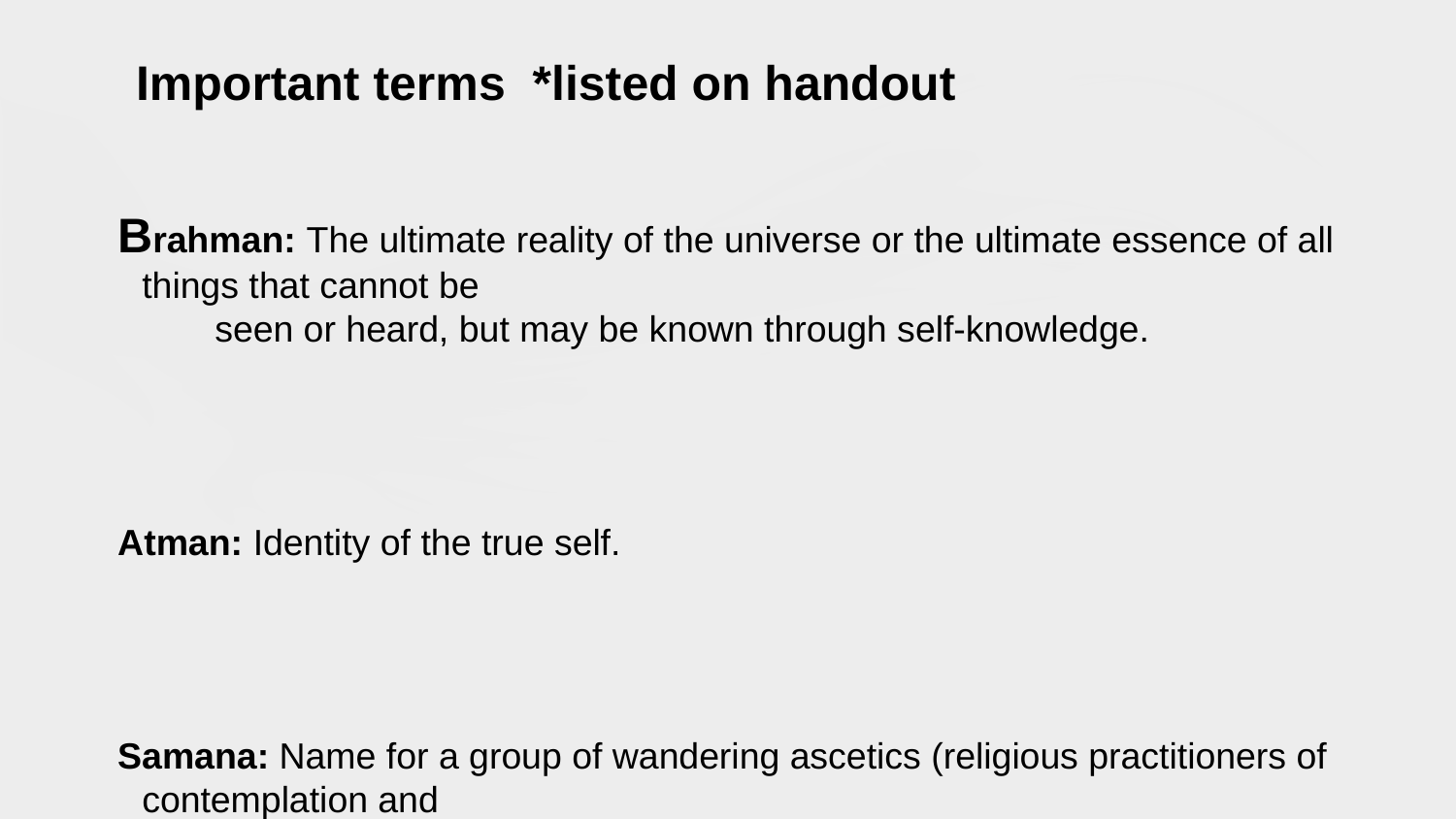

# Important terms  *listed on handout

Brahman: The ultimate reality of the universe or the ultimate essence of all things that cannot be
seen or heard, but may be known through self-knowledge.

Atman: Identity of the true self.

Samana: Name for a group of wandering ascetics (religious practitioners of contemplation and
self-denial)

Samsara: Reincarnation